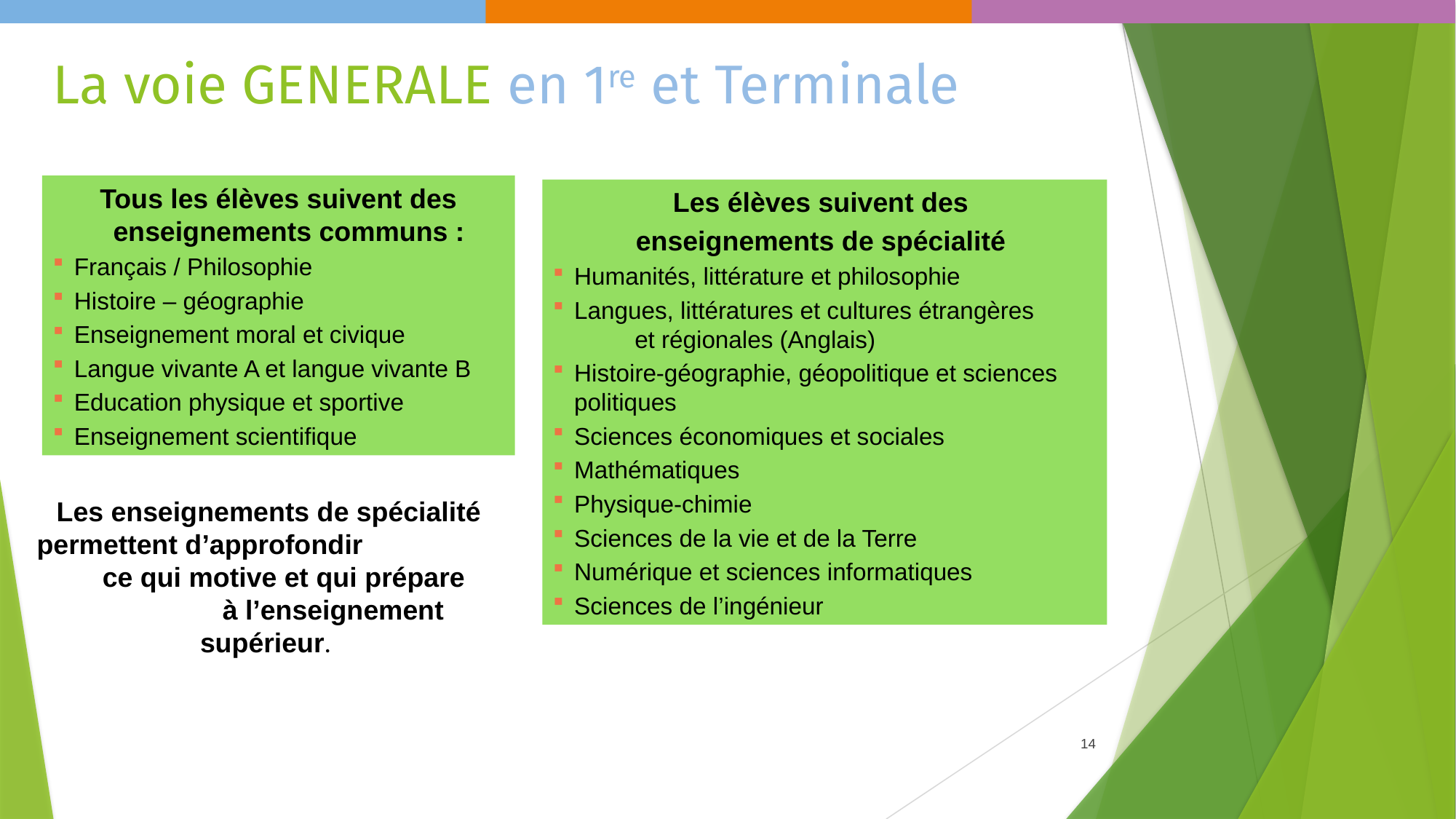

# La voie GENERALE en 1re et Terminale
Tous les élèves suivent des enseignements communs :
Français / Philosophie
Histoire – géographie
Enseignement moral et civique
Langue vivante A et langue vivante B
Education physique et sportive
Enseignement scientifique
Les élèves suivent des
enseignements de spécialité
Humanités, littérature et philosophie
Langues, littératures et cultures étrangères                   et régionales (Anglais)
Histoire-géographie, géopolitique et sciences politiques
Sciences économiques et sociales
Mathématiques
Physique-chimie
Sciences de la vie et de la Terre
Numérique et sciences informatiques
Sciences de l’ingénieur
Les enseignements de spécialité permettent d’approfondir                            ce qui motive et qui prépare                       à l’enseignement supérieur.
14